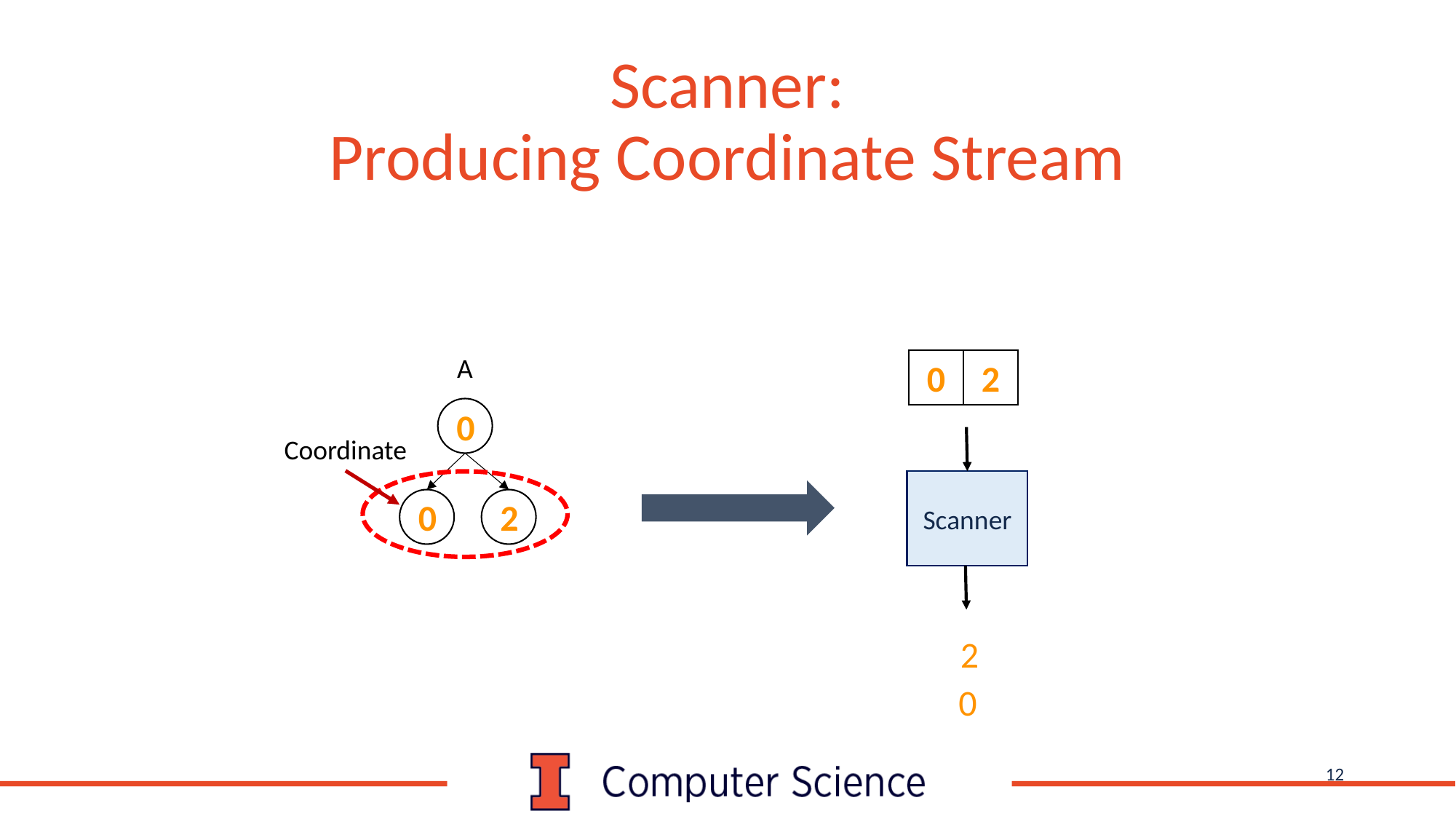

# Scanner: Producing Coordinate Stream
A
0
2
0
Coordinate
Scanner

0
2
2
0
12